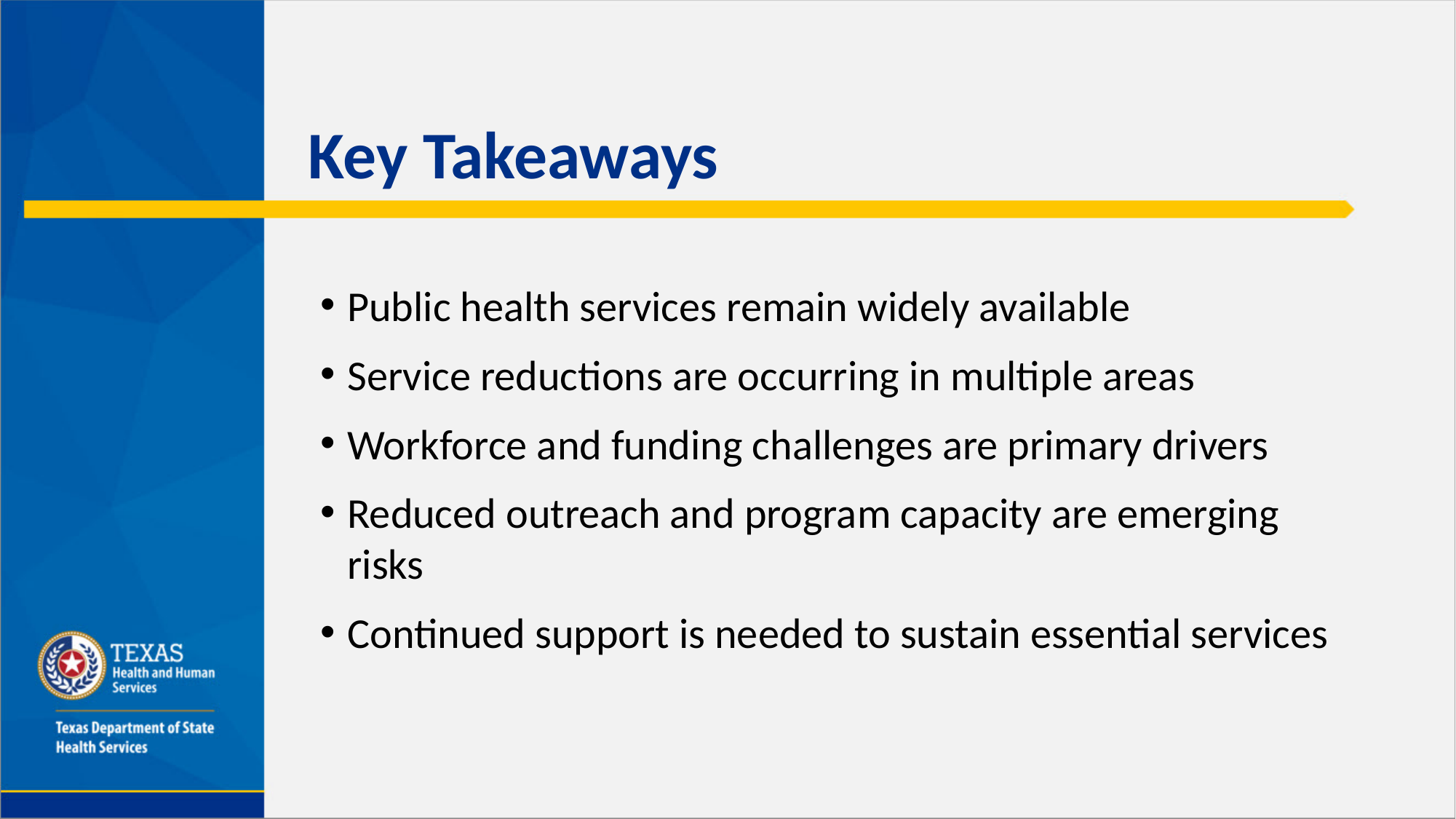

# Key Takeaways
Public health services remain widely available
Service reductions are occurring in multiple areas
Workforce and funding challenges are primary drivers
Reduced outreach and program capacity are emerging risks
Continued support is needed to sustain essential services